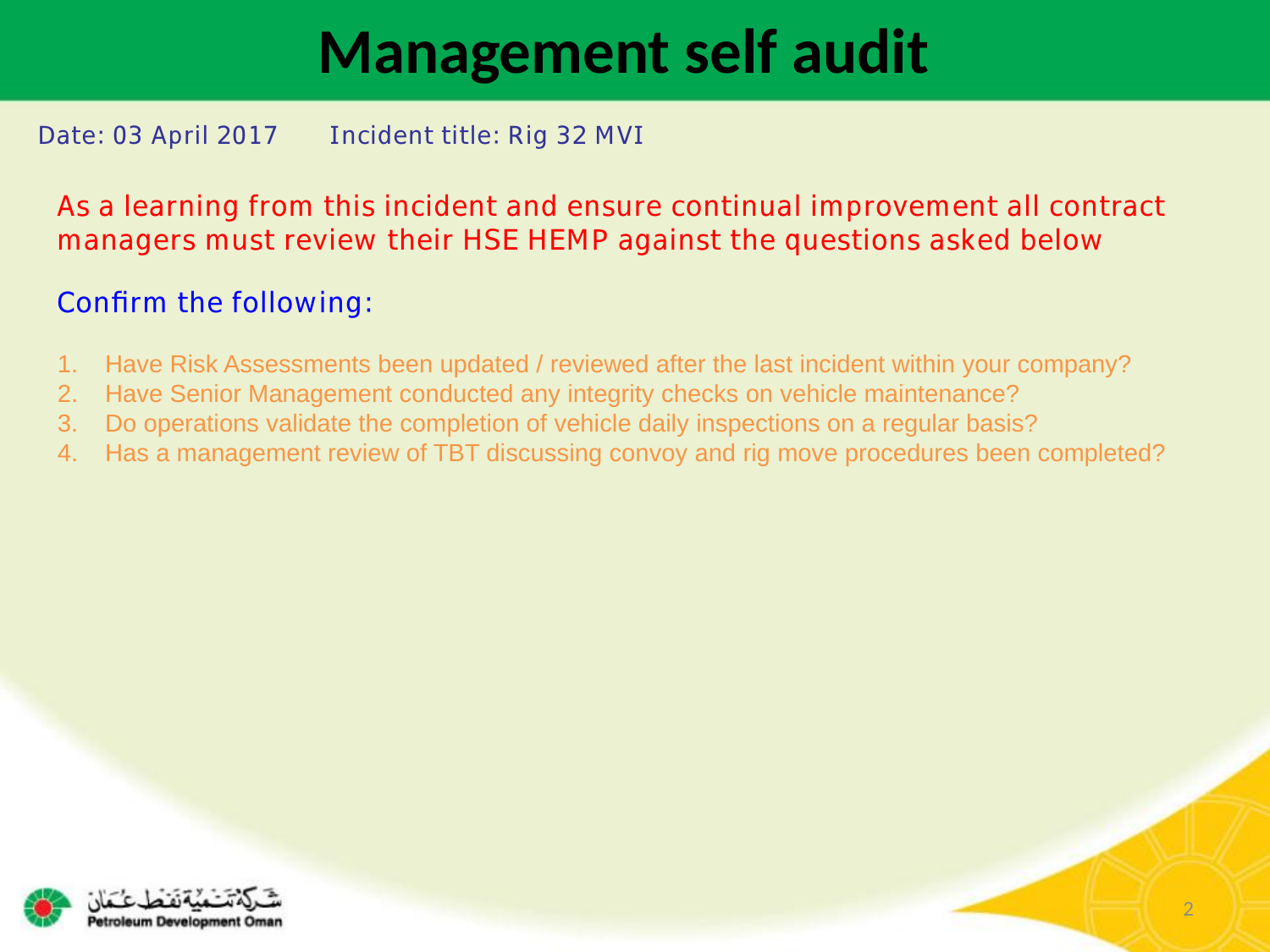

Management self audit

Date: 03 April 2017       Incident title: Rig 32 MVI

As a learning from this incident and ensure continual improvement all contract
managers must review their HSE HEMP against the questions asked below

Confirm the following:

Have Risk Assessments been updated / reviewed after the last incident within your company?
Have Senior Management conducted any integrity checks on vehicle maintenance?
Do operations validate the completion of vehicle daily inspections on a regular basis?
Has a management review of TBT discussing convoy and rig move procedures been completed?

2